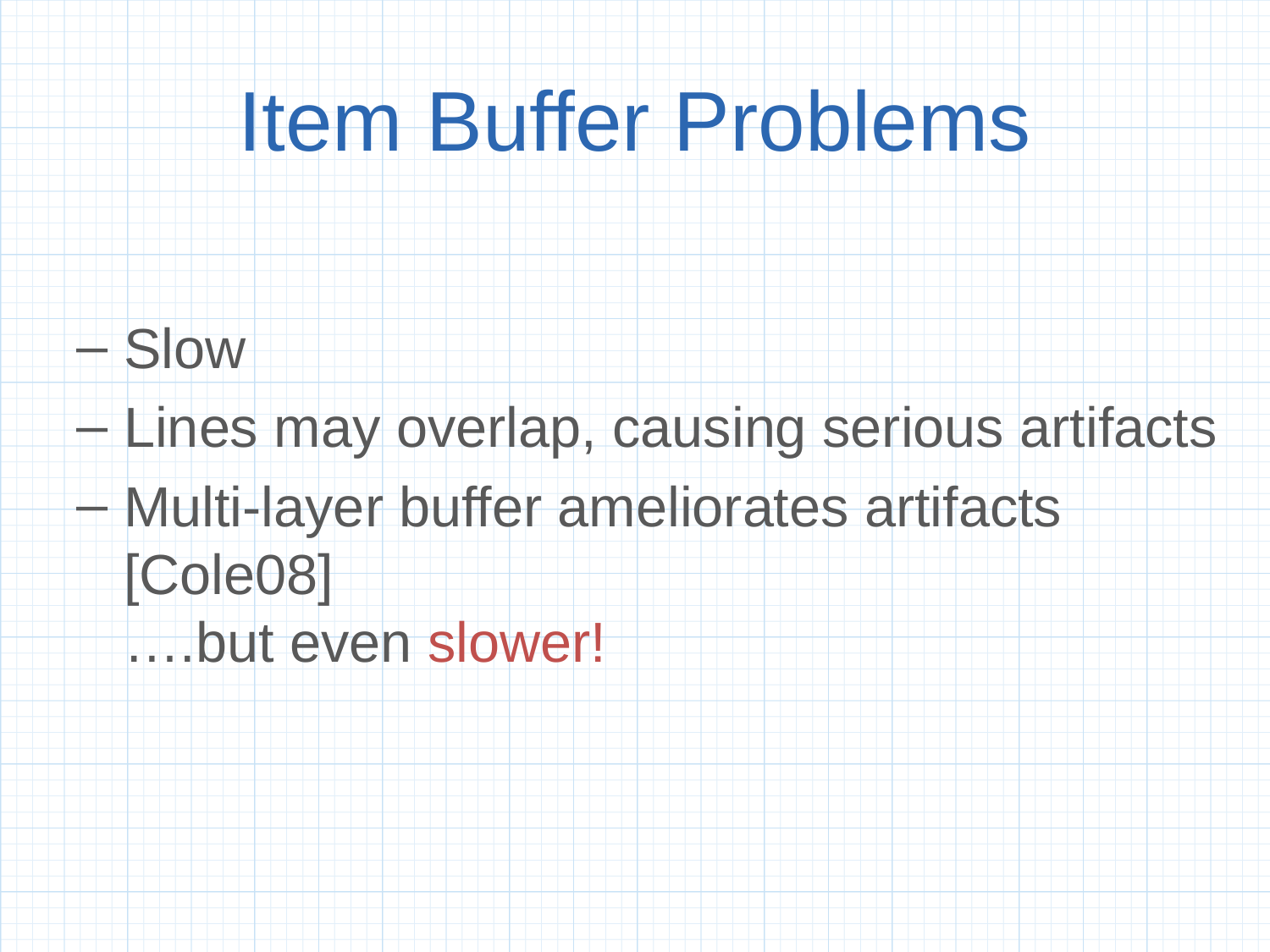

# Item Buffer Problems
Slow
Lines may overlap, causing serious artifacts
Multi-layer buffer ameliorates artifacts [Cole08]
….but even slower!